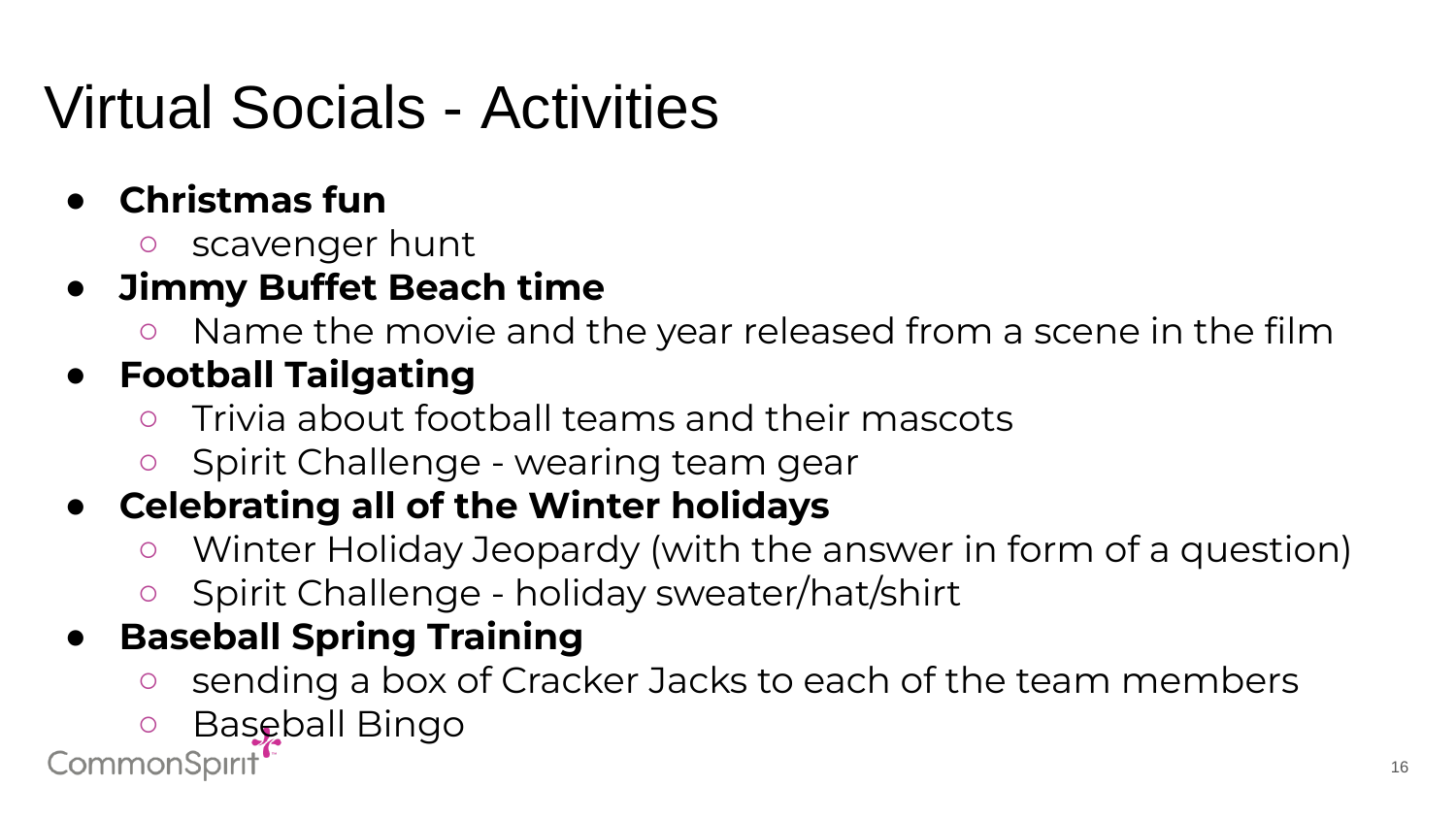

# Virtual Socials - Activities
Christmas fun
scavenger hunt
Jimmy Buffet Beach time
Name the movie and the year released from a scene in the film
Football Tailgating
Trivia about football teams and their mascots
Spirit Challenge - wearing team gear
Celebrating all of the Winter holidays
Winter Holiday Jeopardy (with the answer in form of a question)
Spirit Challenge - holiday sweater/hat/shirt
Baseball Spring Training
sending a box of Cracker Jacks to each of the team members
Baseball Bingo

16